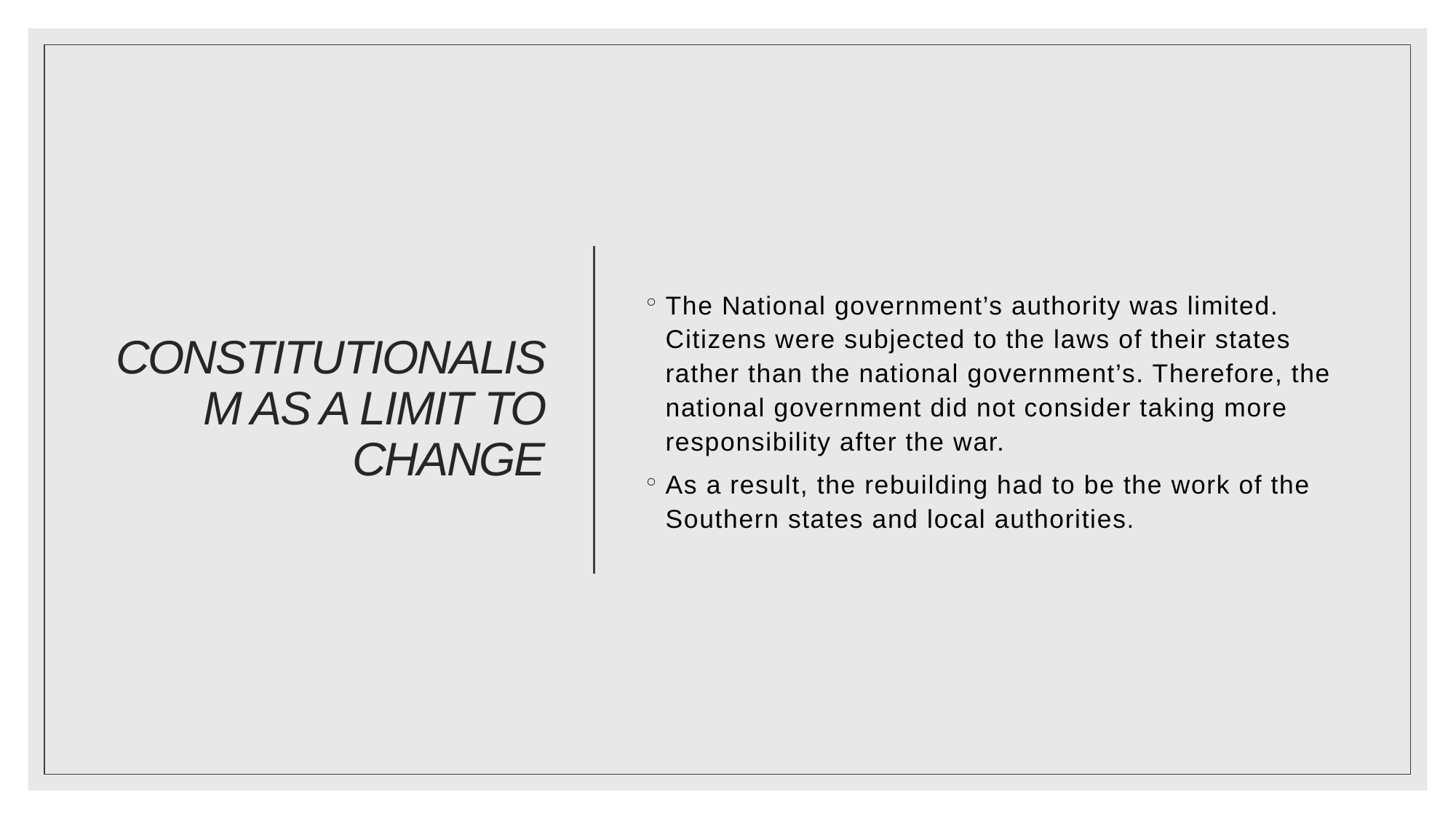

# Constitutionalism as a Limit to Change
The National government’s authority was limited. Citizens were subjected to the laws of their states rather than the national government’s. Therefore, the national government did not consider taking more responsibility after the war.
As a result, the rebuilding had to be the work of the Southern states and local authorities.